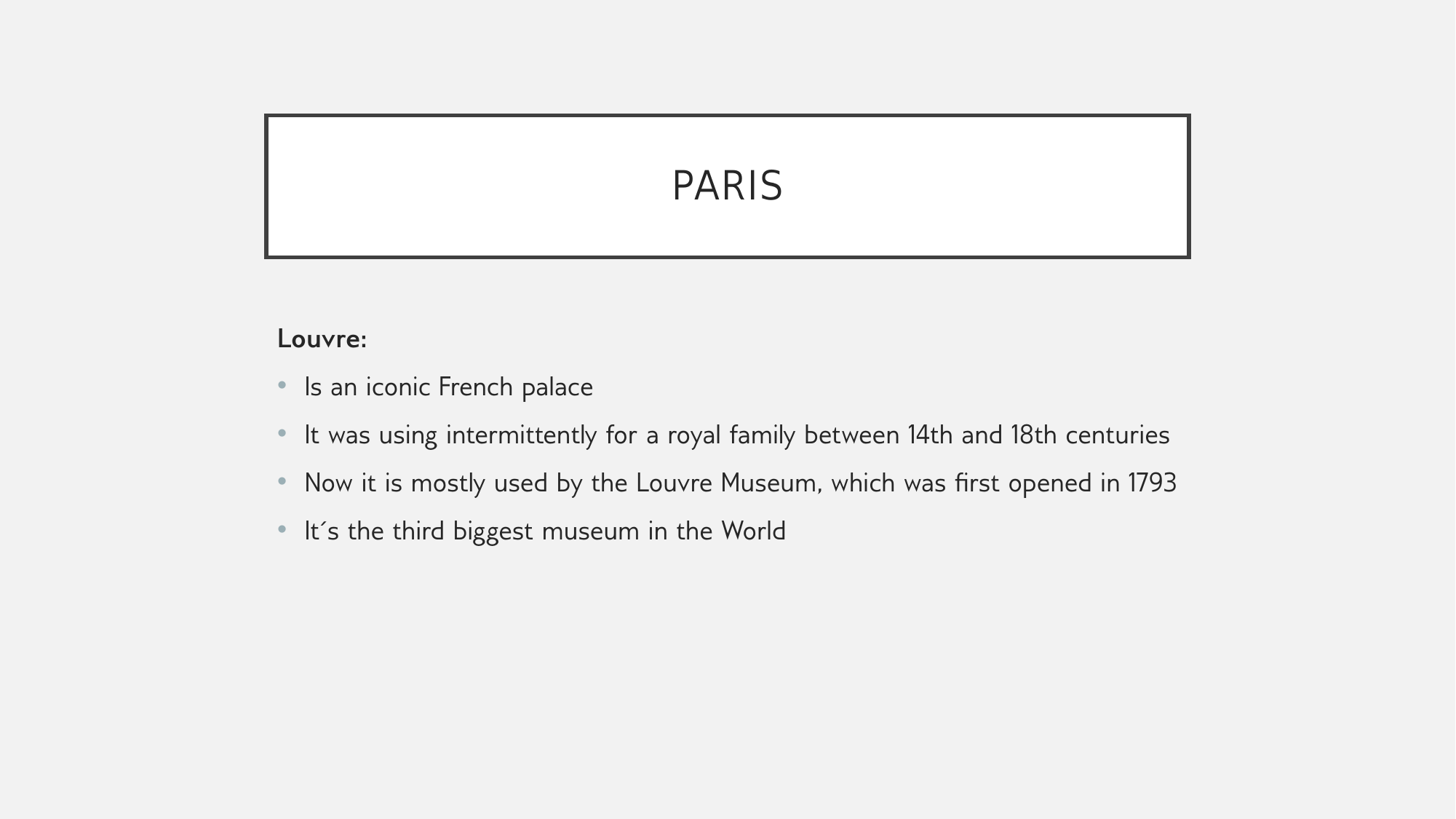

# Paris
Louvre:
Is an iconic French palace
It was using intermittently for a royal family between 14th and 18th centuries
Now it is mostly used by the Louvre Museum, which was first opened in 1793
It´s the third biggest museum in the World